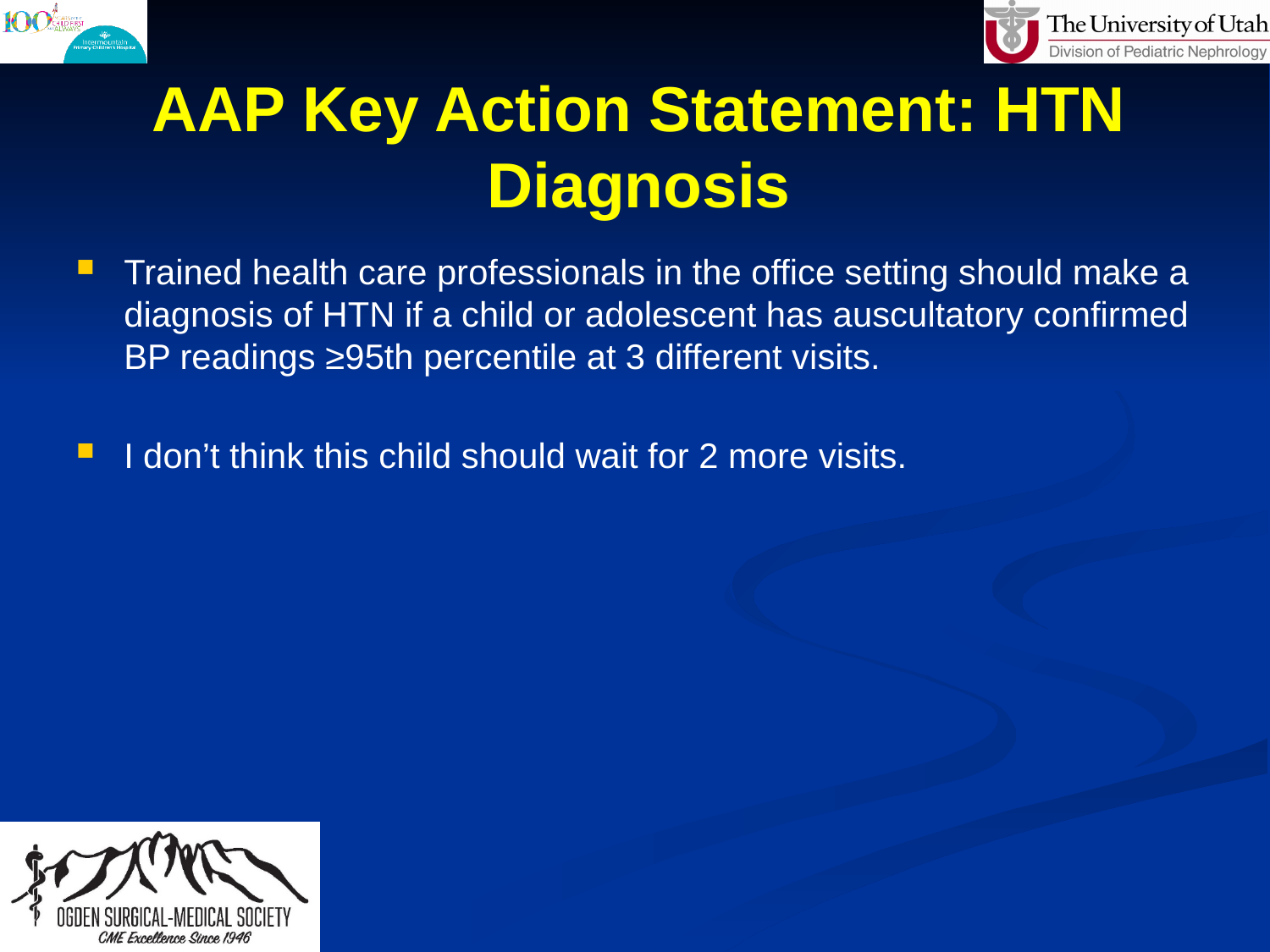

# AAP Key Action Statement: HTN Diagnosis
Trained health care professionals in the office setting should make a diagnosis of HTN if a child or adolescent has auscultatory confirmed BP readings ≥95th percentile at 3 different visits.

I don’t think this child should wait for 2 more visits.